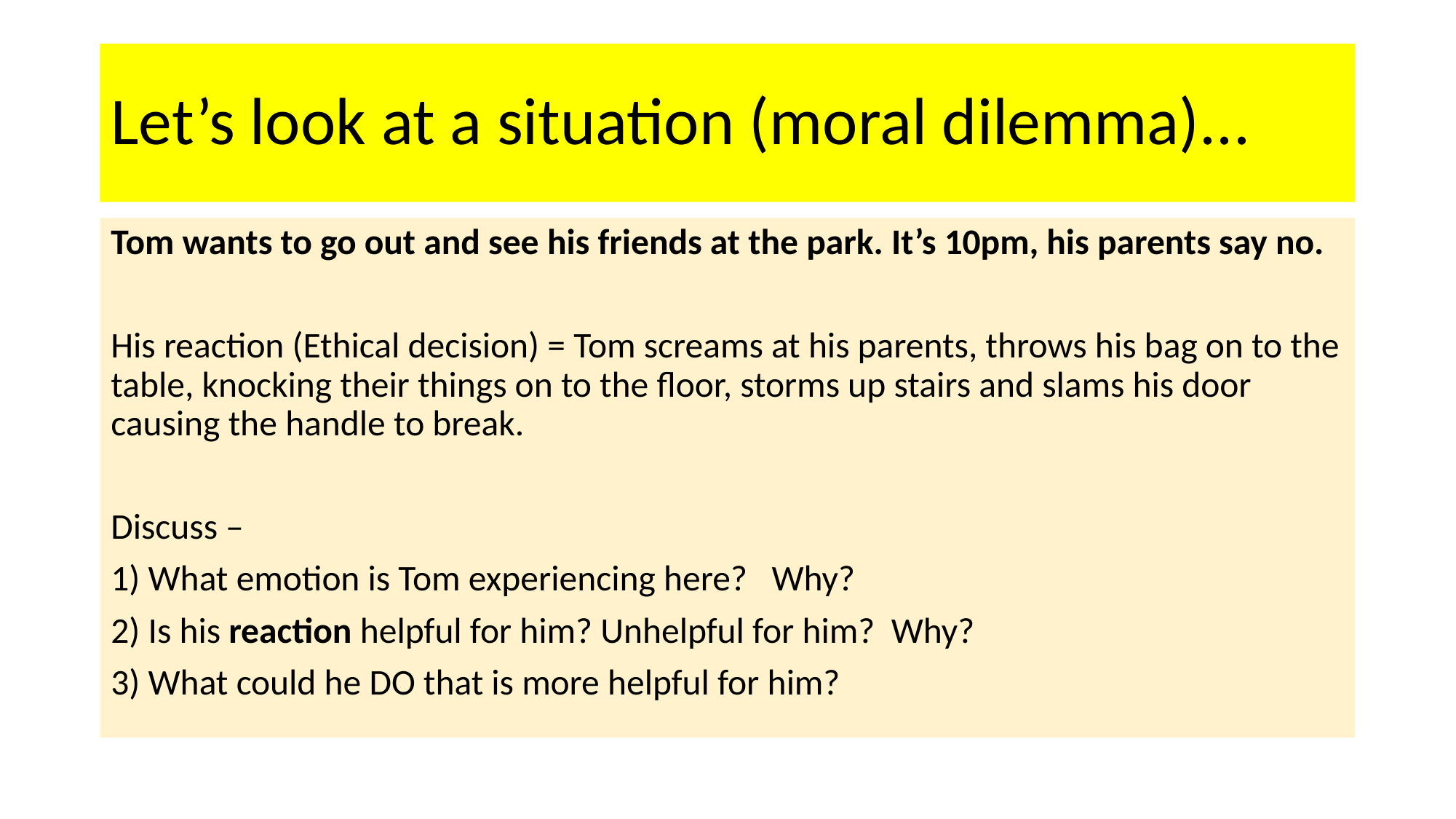

# Let’s look at a situation (moral dilemma)...
Tom wants to go out and see his friends at the park. It’s 10pm, his parents say no.

His reaction (Ethical decision) = Tom screams at his parents, throws his bag on to the table, knocking their things on to the floor, storms up stairs and slams his door causing the handle to break.

Discuss –
1) What emotion is Tom experiencing here?   Why?
2) Is his reaction helpful for him? Unhelpful for him?  Why?
3) What could he DO that is more helpful for him?